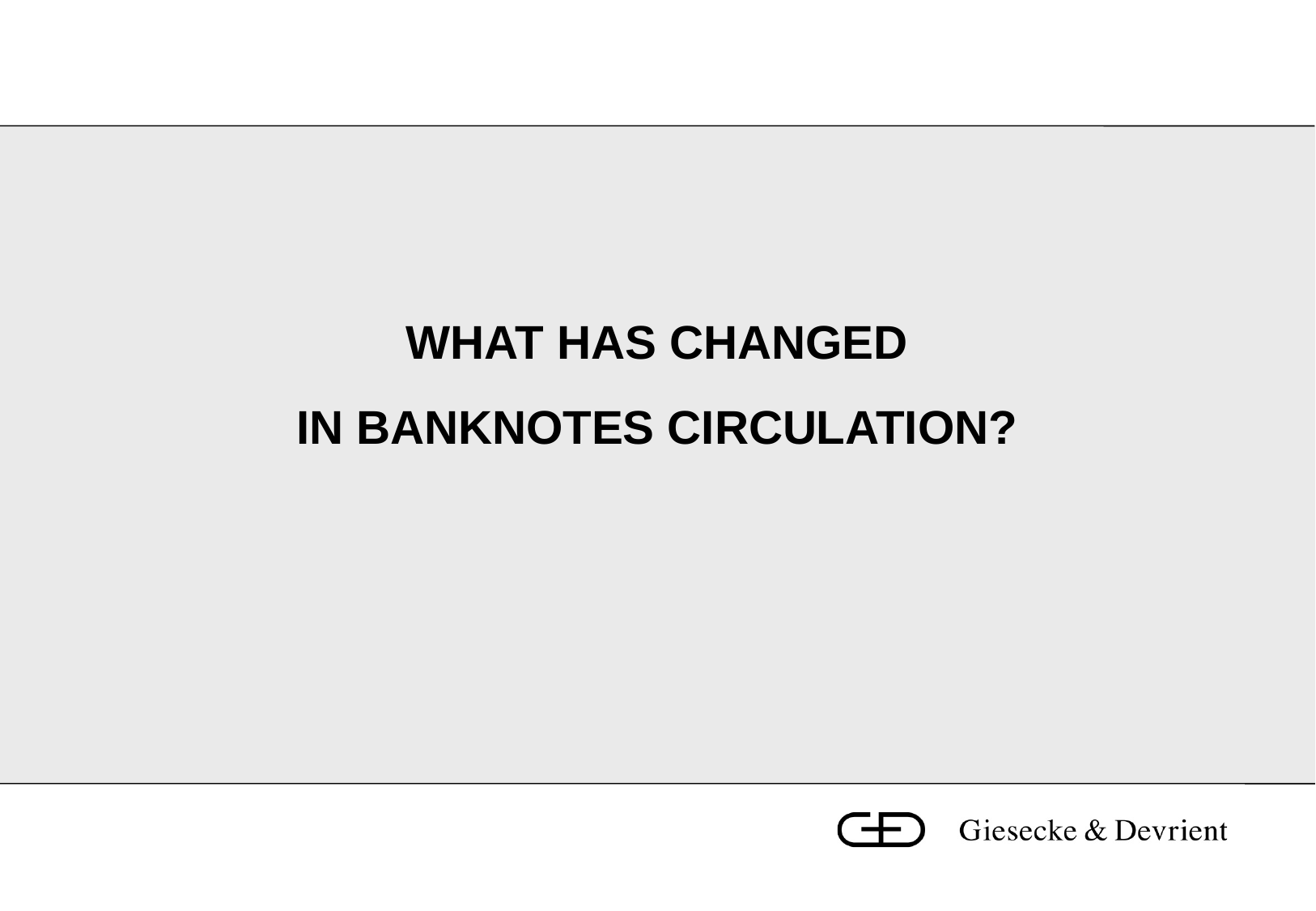

# WHAT HAS CHANGED IN BANKNOTES CIRCULATION?